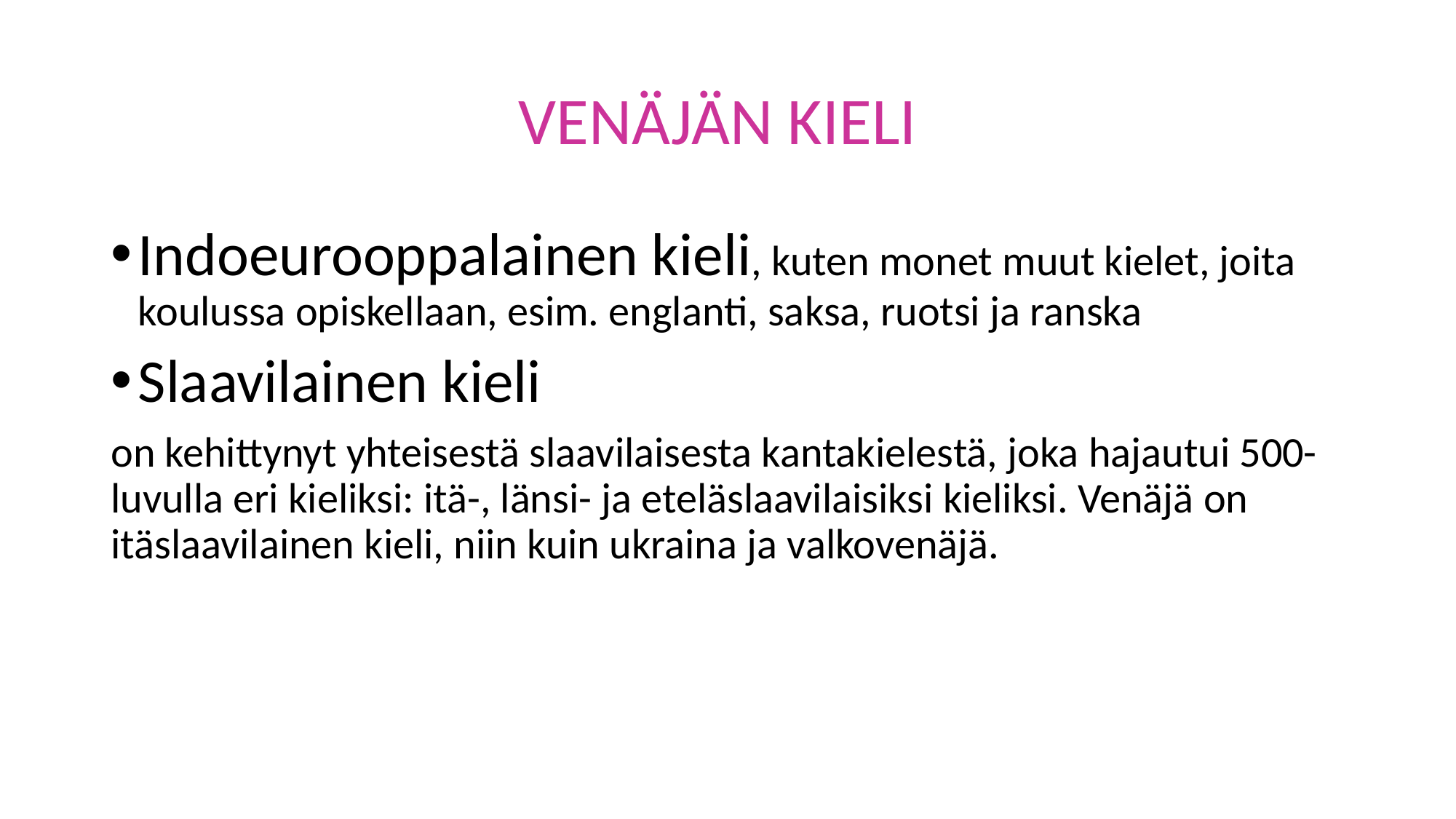

# VENÄJÄN KIELI
Indoeurooppalainen kieli, kuten monet muut kielet, joita koulussa opiskellaan, esim. englanti, saksa, ruotsi ja ranska
Slaavilainen kieli
on kehittynyt yhteisestä slaavilaisesta kantakielestä, joka hajautui 500-luvulla eri kieliksi: itä-, länsi- ja eteläslaavilaisiksi kieliksi. Venäjä on itäslaavilainen kieli, niin kuin ukraina ja valkovenäjä.